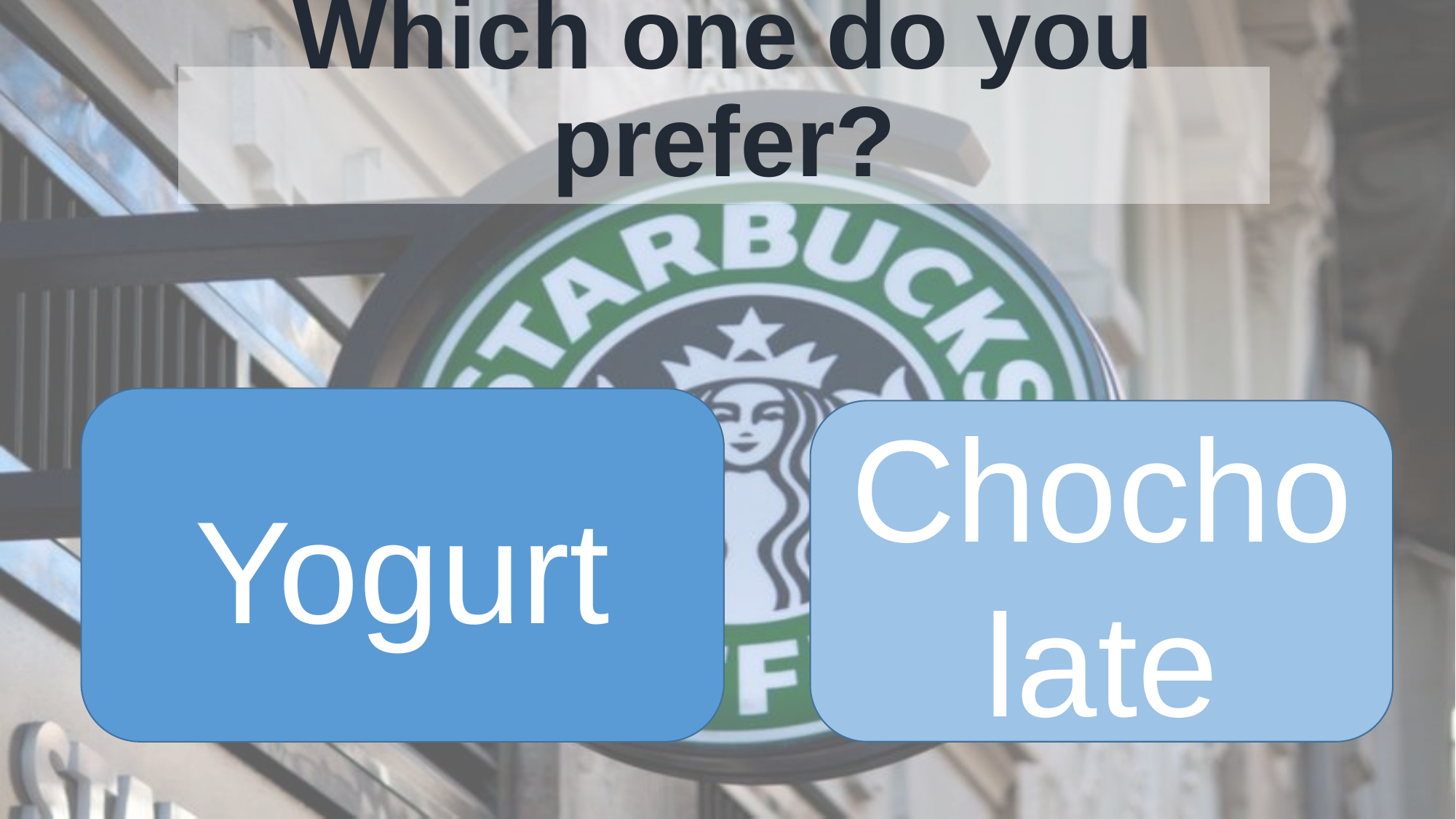

# Which one do you prefer?
Yogurt
Chocholate